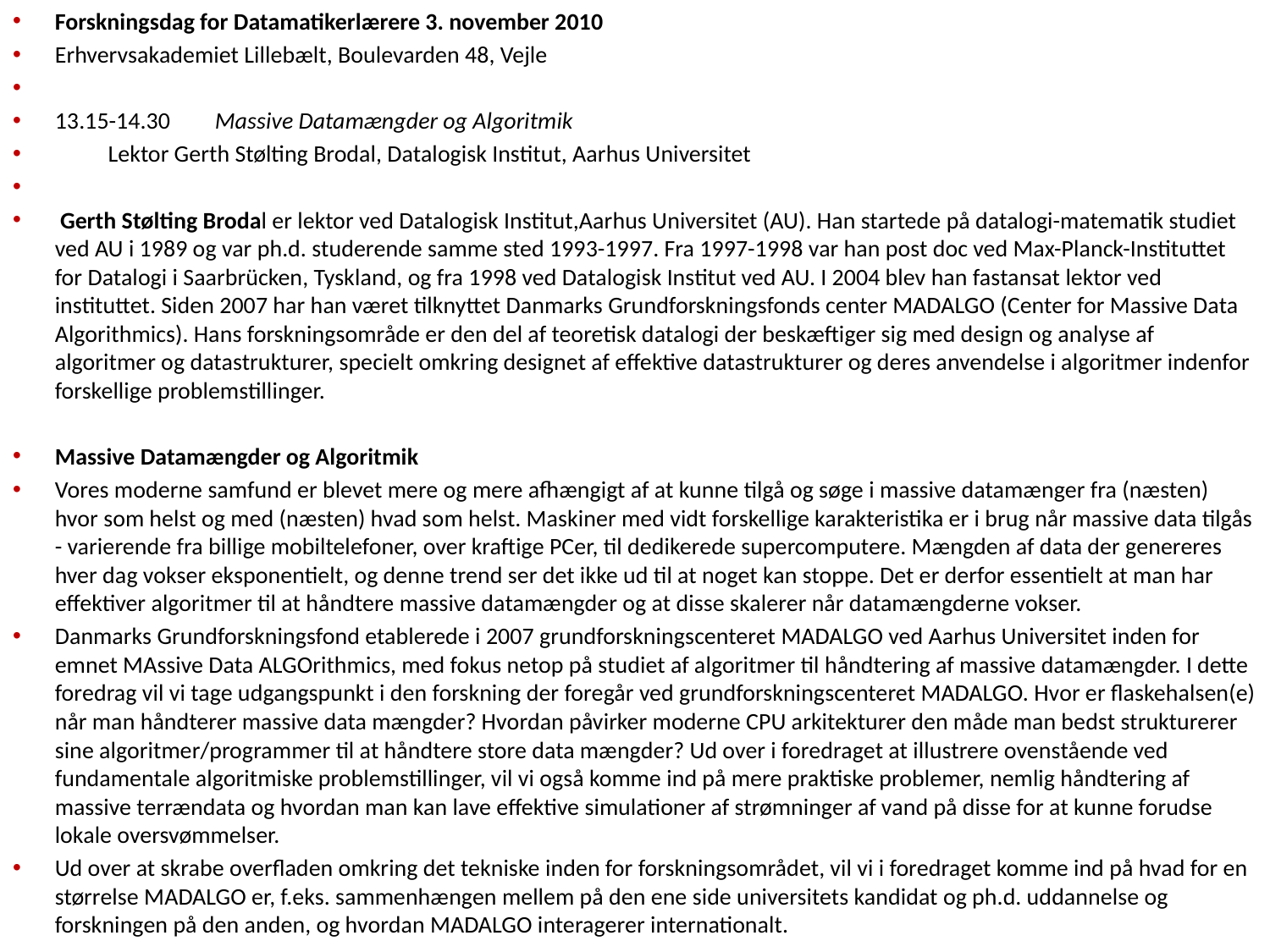

Forskningsdag for Datamatikerlærere 3. november 2010
Erhvervsakademiet Lillebælt, Boulevarden 48, Vejle

13.15-14.30	Massive Datamængder og Algoritmik
		Lektor Gerth Stølting Brodal, Datalogisk Institut, Aarhus Universitet

 Gerth Stølting Brodal er lektor ved Datalogisk Institut,Aarhus Universitet (AU). Han startede på datalogi-matematik studiet ved AU i 1989 og var ph.d. studerende samme sted 1993-1997. Fra 1997-1998 var han post doc ved Max-Planck-Instituttet for Datalogi i Saarbrücken, Tyskland, og fra 1998 ved Datalogisk Institut ved AU. I 2004 blev han fastansat lektor ved instituttet. Siden 2007 har han været tilknyttet Danmarks Grundforskningsfonds center MADALGO (Center for Massive Data Algorithmics). Hans forskningsområde er den del af teoretisk datalogi der beskæftiger sig med design og analyse af algoritmer og datastrukturer, specielt omkring designet af effektive datastrukturer og deres anvendelse i algoritmer indenfor forskellige problemstillinger.

Massive Datamængder og Algoritmik
Vores moderne samfund er blevet mere og mere afhængigt af at kunne tilgå og søge i massive datamænger fra (næsten) hvor som helst og med (næsten) hvad som helst. Maskiner med vidt forskellige karakteristika er i brug når massive data tilgås - varierende fra billige mobiltelefoner, over kraftige PCer, til dedikerede supercomputere. Mængden af data der genereres hver dag vokser eksponentielt, og denne trend ser det ikke ud til at noget kan stoppe. Det er derfor essentielt at man har effektiver algoritmer til at håndtere massive datamængder og at disse skalerer når datamængderne vokser.
Danmarks Grundforskningsfond etablerede i 2007 grundforskningscenteret MADALGO ved Aarhus Universitet inden for emnet MAssive Data ALGOrithmics, med fokus netop på studiet af algoritmer til håndtering af massive datamængder. I dette foredrag vil vi tage udgangspunkt i den forskning der foregår ved grundforskningscenteret MADALGO. Hvor er flaskehalsen(e) når man håndterer massive data mængder? Hvordan påvirker moderne CPU arkitekturer den måde man bedst strukturerer sine algoritmer/programmer til at håndtere store data mængder? Ud over i foredraget at illustrere ovenstående ved fundamentale algoritmiske problemstillinger, vil vi også komme ind på mere praktiske problemer, nemlig håndtering af massive terrændata og hvordan man kan lave effektive simulationer af strømninger af vand på disse for at kunne forudse lokale oversvømmelser.
Ud over at skrabe overfladen omkring det tekniske inden for forskningsområdet, vil vi i foredraget komme ind på hvad for en størrelse MADALGO er, f.eks. sammenhængen mellem på den ene side universitets kandidat og ph.d. uddannelse og forskningen på den anden, og hvordan MADALGO interagerer internationalt.